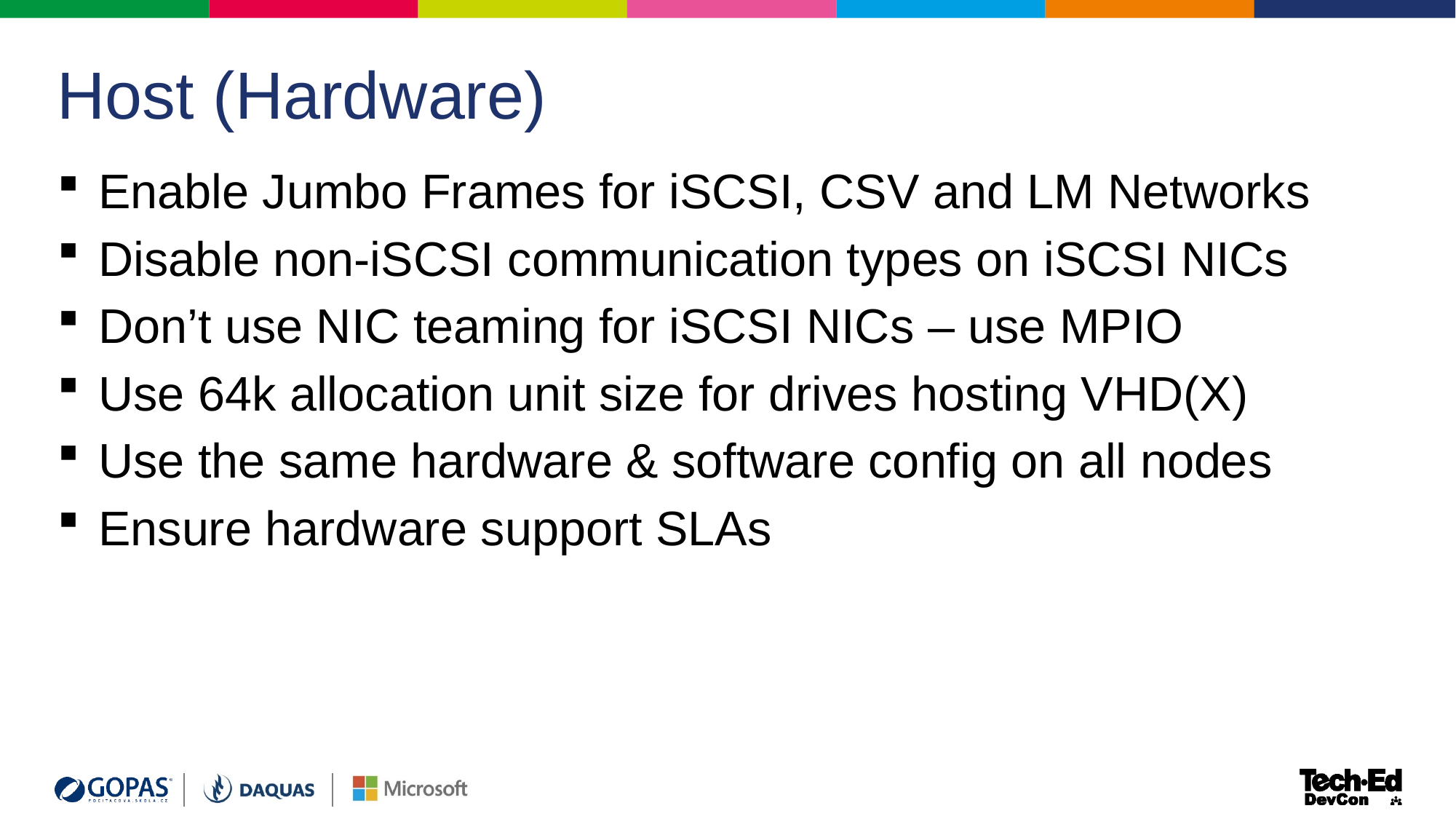

# Host (Hardware)
Enable Jumbo Frames for iSCSI, CSV and LM Networks
Disable non-iSCSI communication types on iSCSI NICs
Don’t use NIC teaming for iSCSI NICs – use MPIO
Use 64k allocation unit size for drives hosting VHD(X)
Use the same hardware & software config on all nodes
Ensure hardware support SLAs